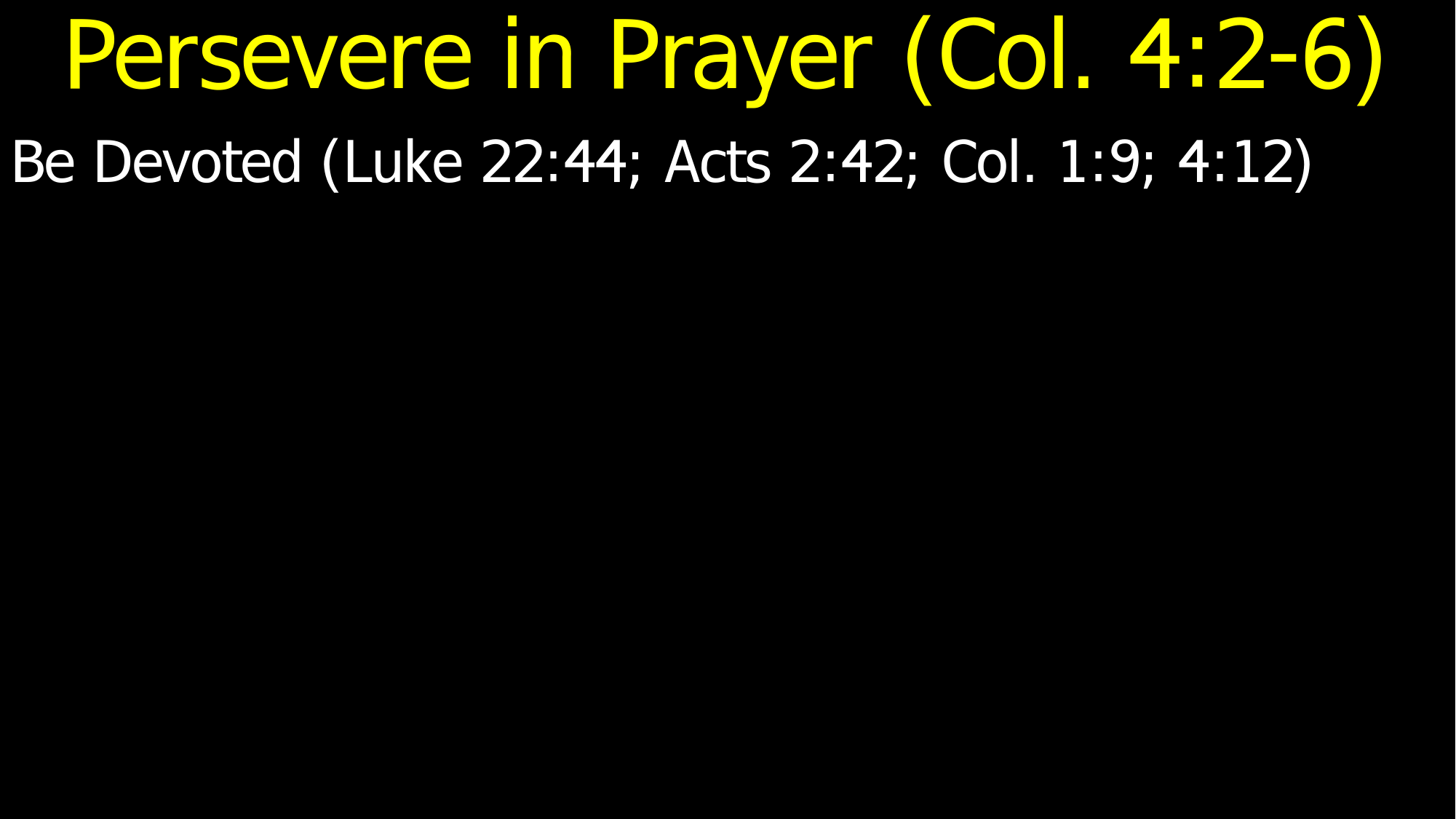

# Persevere in Prayer (Col. 4:2-6)
Be Devoted (Luke 22:44; Acts 2:42; Col. 1:9; 4:12)